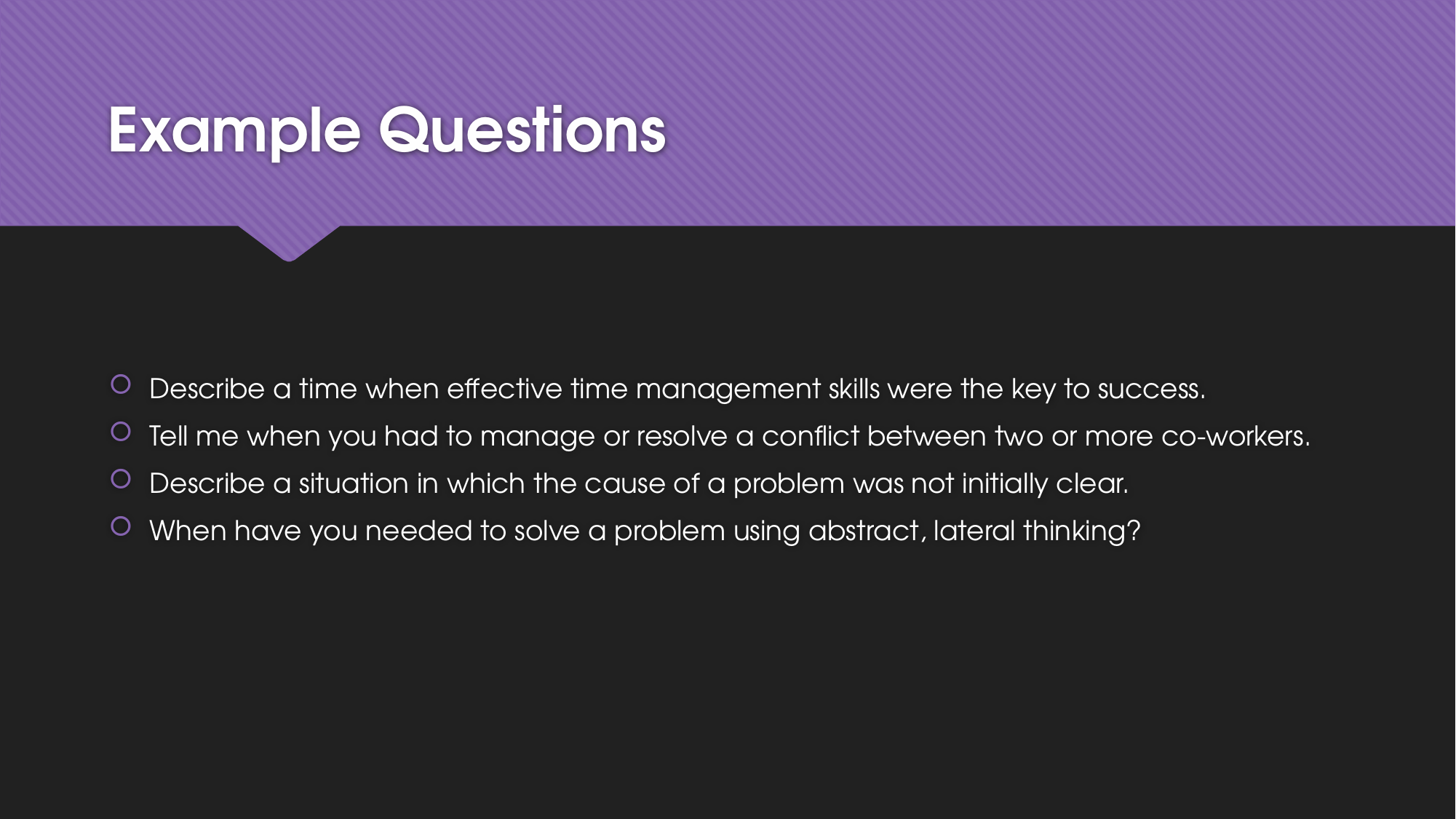

# Example Questions
Describe a time when effective time management skills were the key to success.
Tell me when you had to manage or resolve a conflict between two or more co-workers.
Describe a situation in which the cause of a problem was not initially clear.
When have you needed to solve a problem using abstract, lateral thinking?